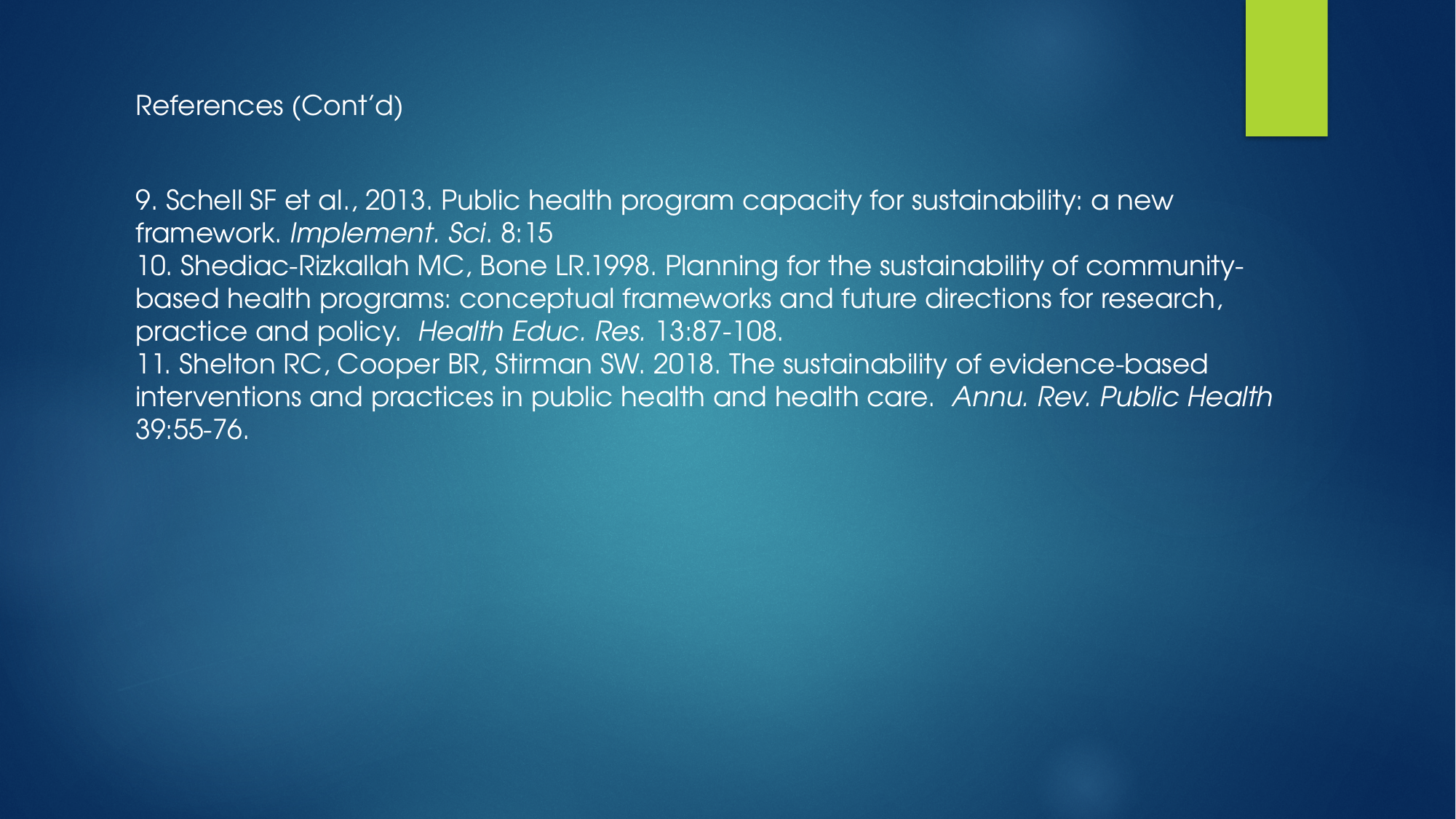

References (Cont’d)
9. Schell SF et al., 2013. Public health program capacity for sustainability: a new framework. Implement. Sci. 8:15
10. Shediac-Rizkallah MC, Bone LR.1998. Planning for the sustainability of community-based health programs: conceptual frameworks and future directions for research, practice and policy.  Health Educ. Res. 13:87-108.
11. Shelton RC, Cooper BR, Stirman SW. 2018. The sustainability of evidence-based interventions and practices in public health and health care.  Annu. Rev. Public Health 39:55-76.